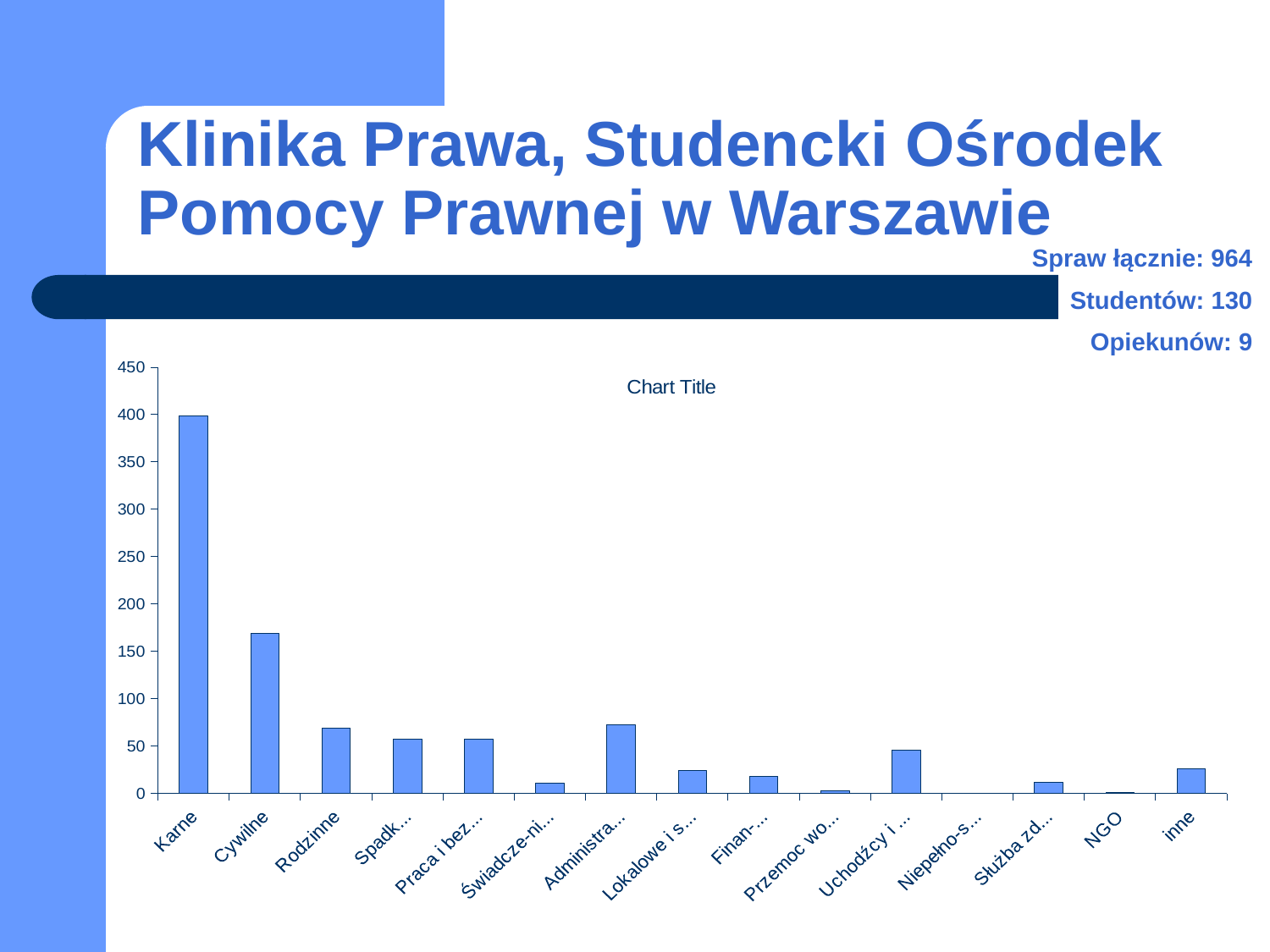

# Klinika Prawa, Studencki Ośrodek Pomocy Prawnej w Warszawie
Spraw łącznie: 964
Studentów: 130
Opiekunów: 9

### Chart:

| Category |  |
|---|---|
| Karne | 399.0 |
| Cywilne | 169.0 |
| Rodzinne | 69.0 |
| Spadko-we | 57.0 |
| Praca i bezro-bocie | 57.0 |
| Świadcze-nia społeczne | 11.0 |
| Administra-cyjne | 73.0 |
| Lokalowe i spół-dzielcze | 24.0 |
| Finan-sowe | 18.0 |
| Przemoc wobec kobiet | 3.0 |
| Uchodźcy i cudzo-ziemcy | 46.0 |
| Niepełno-sprawni | 0.0 |
| Służba zdrowia | 12.0 |
| NGO | 1.0 |
| inne | 26.0 |